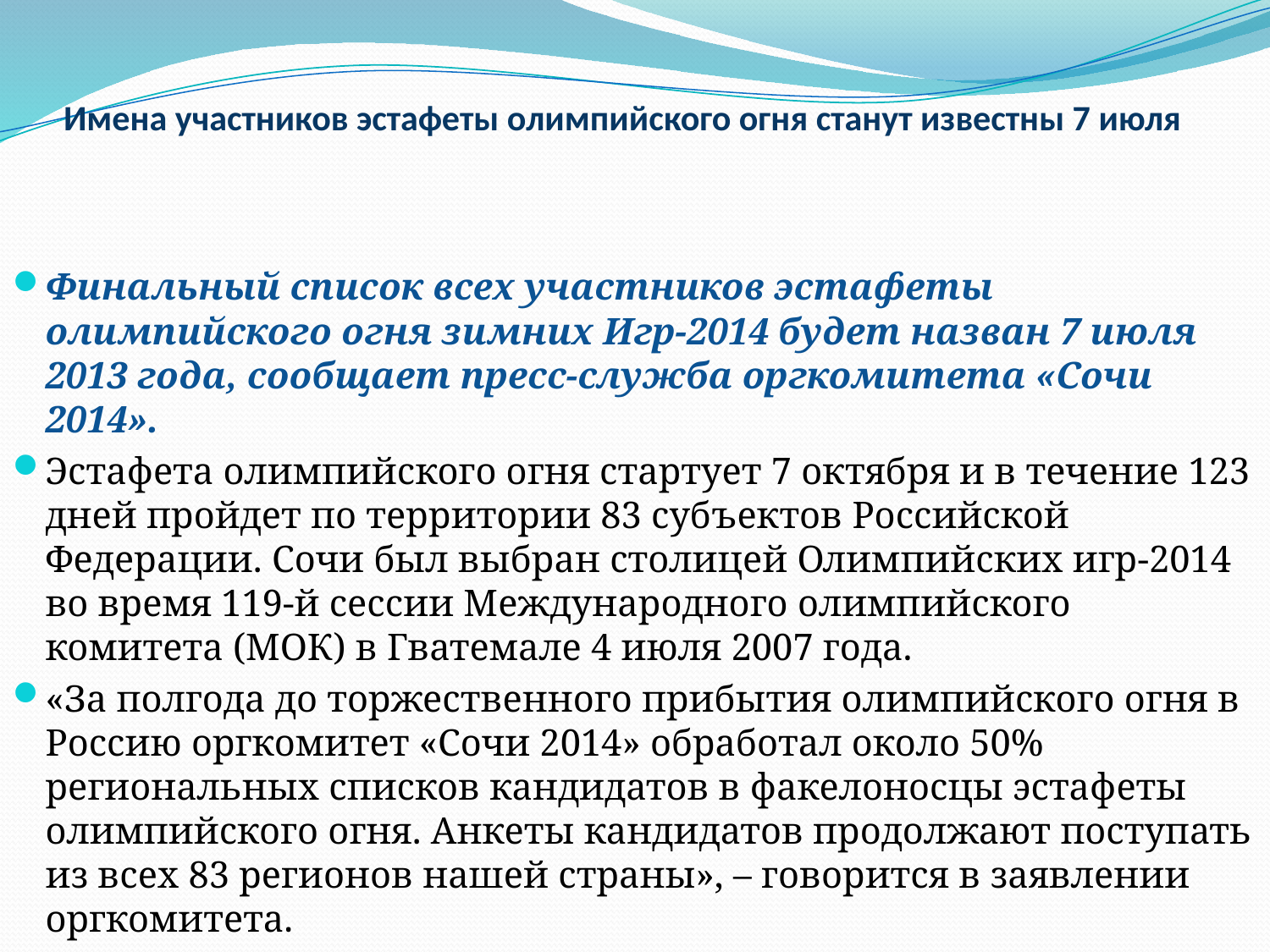

# Имена участников эстафеты олимпийского огня станут известны 7 июля

Финальный список всех участников эстафеты олимпийского огня зимних Игр-2014 будет назван 7 июля 2013 года, сообщает пресс-служба оргкомитета «Сочи 2014».
Эстафета олимпийского огня стартует 7 октября и в течение 123 дней пройдет по территории 83 субъектов Российской Федерации. Сочи был выбран столицей Олимпийских игр-2014 во время 119-й сессии Международного олимпийского комитета (МОК) в Гватемале 4 июля 2007 года.
«За полгода до торжественного прибытия олимпийского огня в Россию оргкомитет «Сочи 2014» обработал около 50% региональных списков кандидатов в факелоносцы эстафеты олимпийского огня. Анкеты кандидатов продолжают поступать из всех 83 регионов нашей страны», – говорится в заявлении оргкомитета.